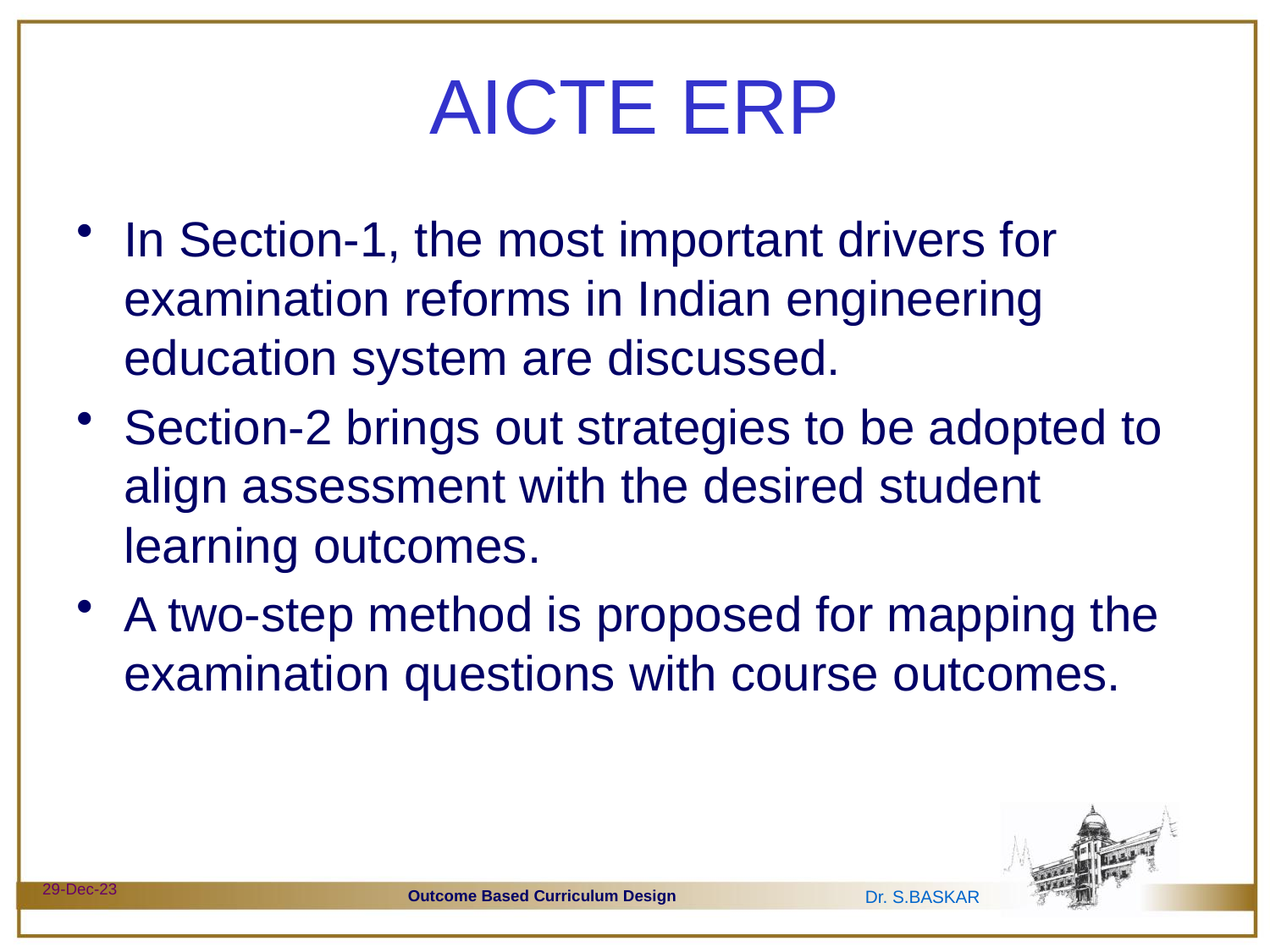

# AICTE ERP
In Section-1, the most important drivers for examination reforms in Indian engineering education system are discussed.
Section-2 brings out strategies to be adopted to align assessment with the desired student learning outcomes.
A two-step method is proposed for mapping the examination questions with course outcomes.

29-Dec-23